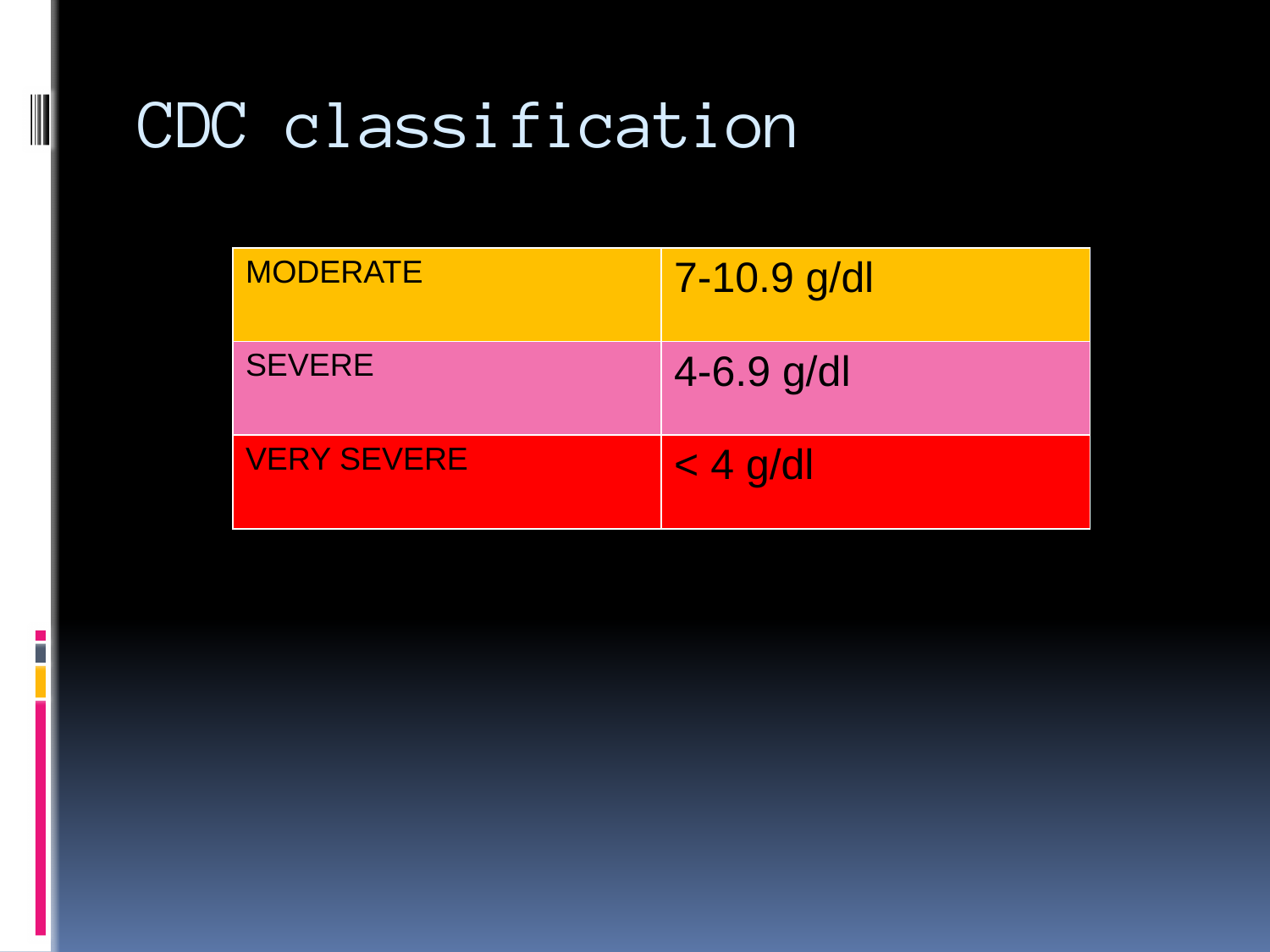

# CDC classification
| MODERATE | 7-10.9 g/dl |
| --- | --- |
| SEVERE | 4-6.9 g/dl |
| VERY SEVERE | < 4 g/dl |